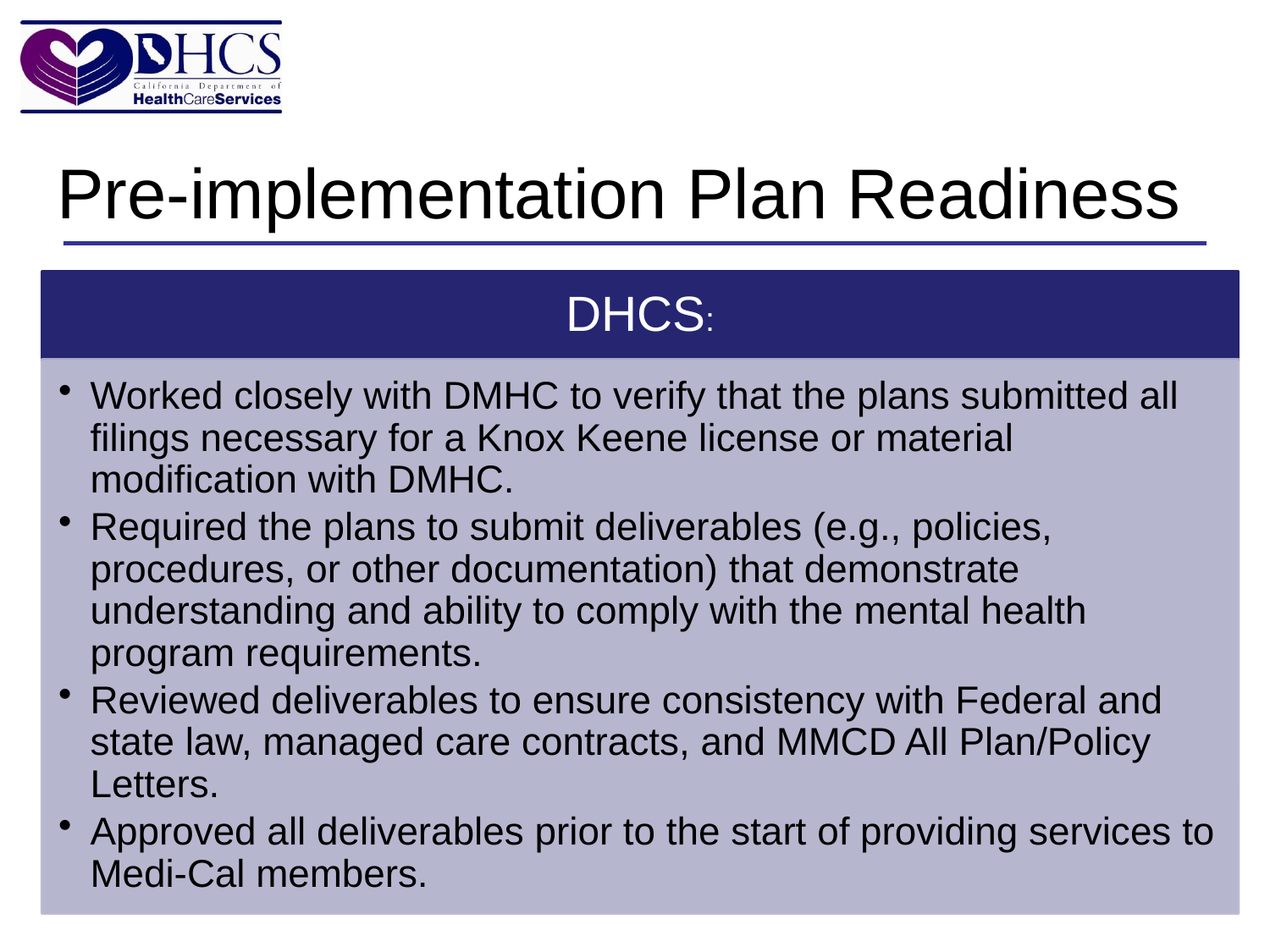

# Pre-implementation Plan Readiness
DHCS:
Worked closely with DMHC to verify that the plans submitted all filings necessary for a Knox Keene license or material modification with DMHC.
Required the plans to submit deliverables (e.g., policies, procedures, or other documentation) that demonstrate understanding and ability to comply with the mental health program requirements.
Reviewed deliverables to ensure consistency with Federal and state law, managed care contracts, and MMCD All Plan/Policy Letters.
Approved all deliverables prior to the start of providing services to Medi-Cal members.
8